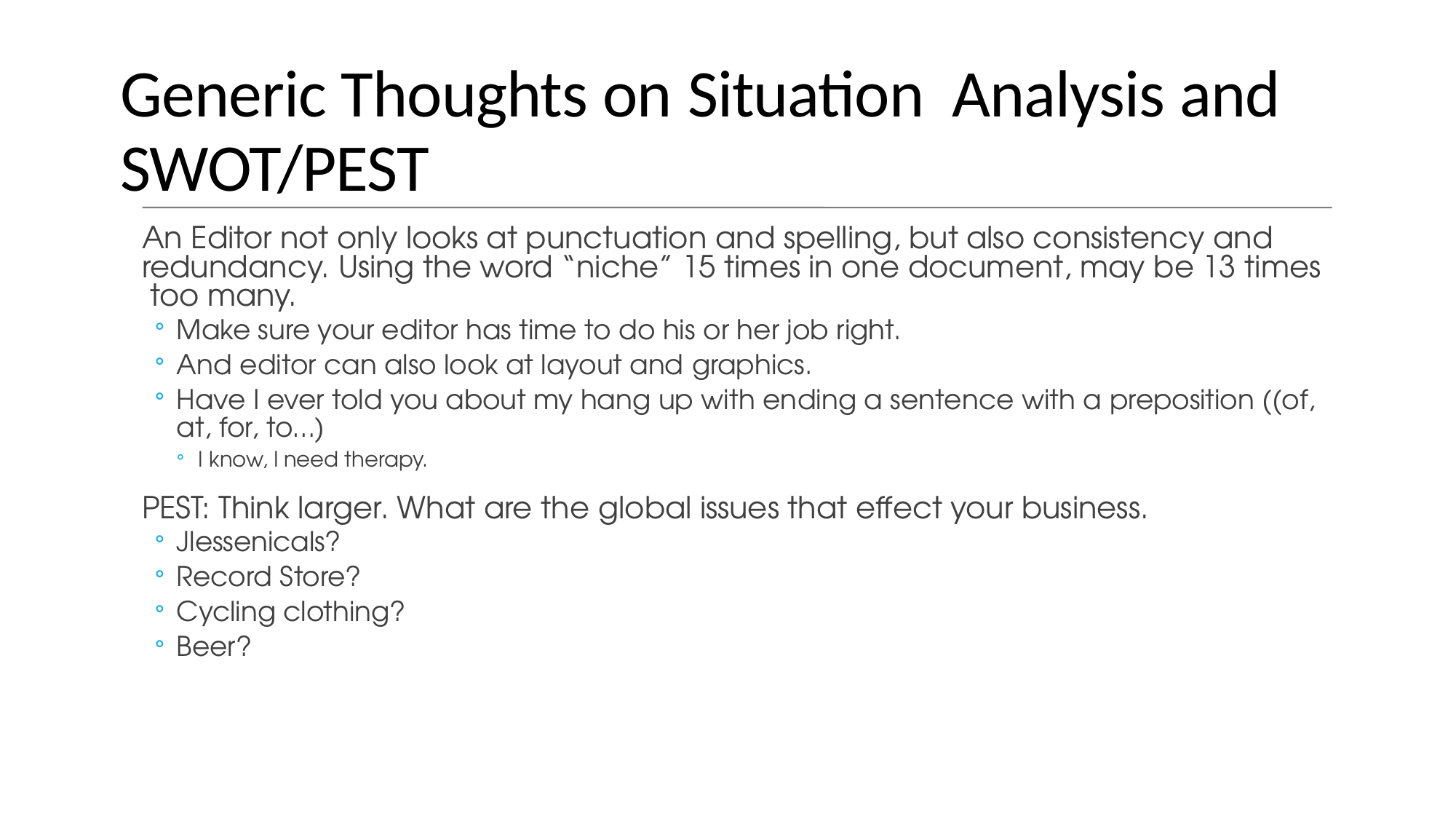

# Generic Thoughts on Situation  Analysis and SWOT/PEST

An Editor not only looks at punctuation and spelling, but also consistency and  redundancy. Using the word “niche” 15 times in one document, may be 13 times  too many.
Make sure your editor has time to do his or her job right.
And editor can also look at layout and graphics.
Have I ever told you about my hang up with ending a sentence with a preposition ((of,  at, for, to…)
I know, I need therapy.
PEST: Think larger. What are the global issues that effect your business.
Jlessenicals?
Record Store?
Cycling clothing?
Beer?